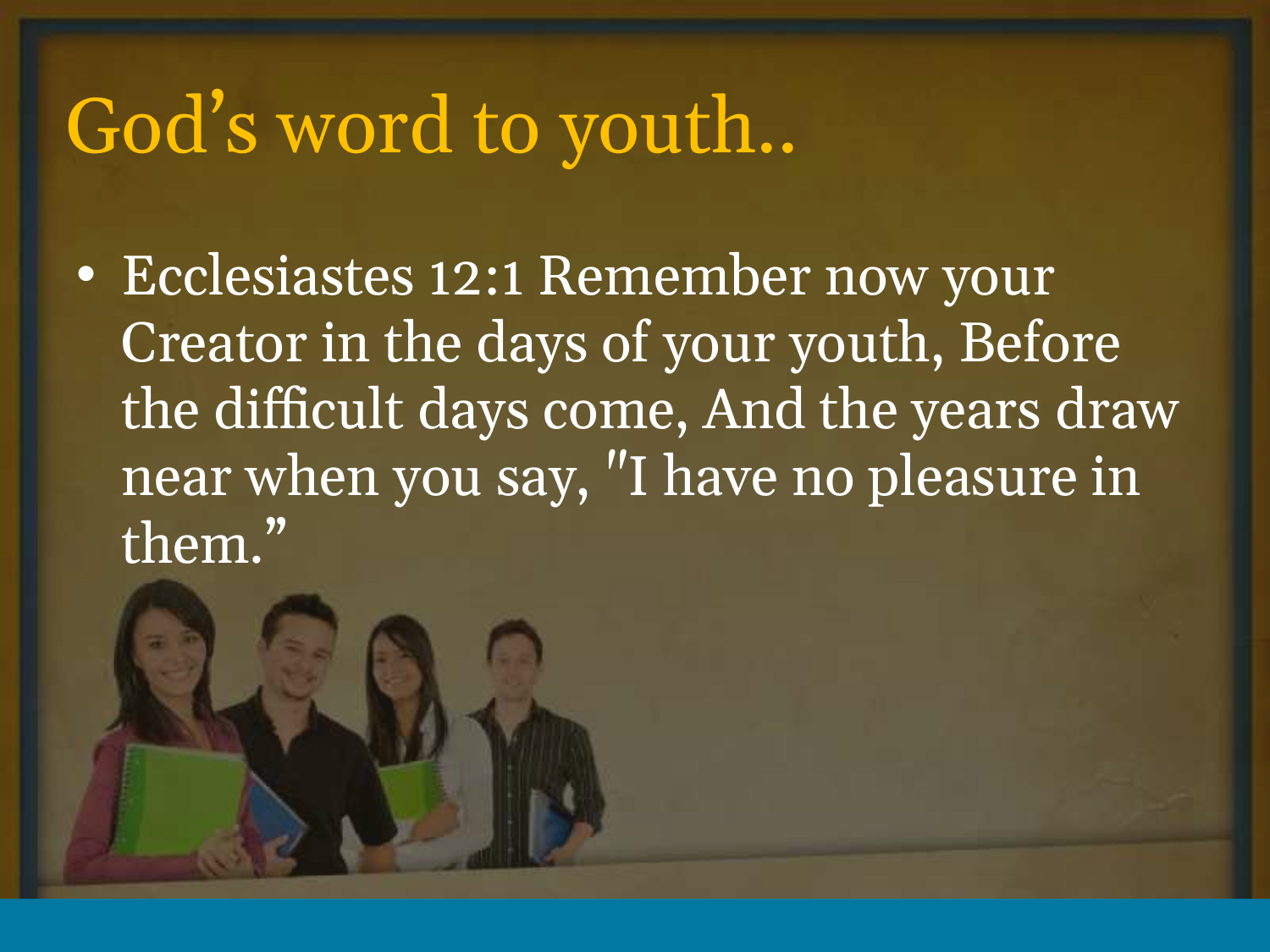

# God’s word to youth..
Ecclesiastes 12:1 Remember now your Creator in the days of your youth, Before the difficult days come, And the years draw near when you say, "I have no pleasure in them.”